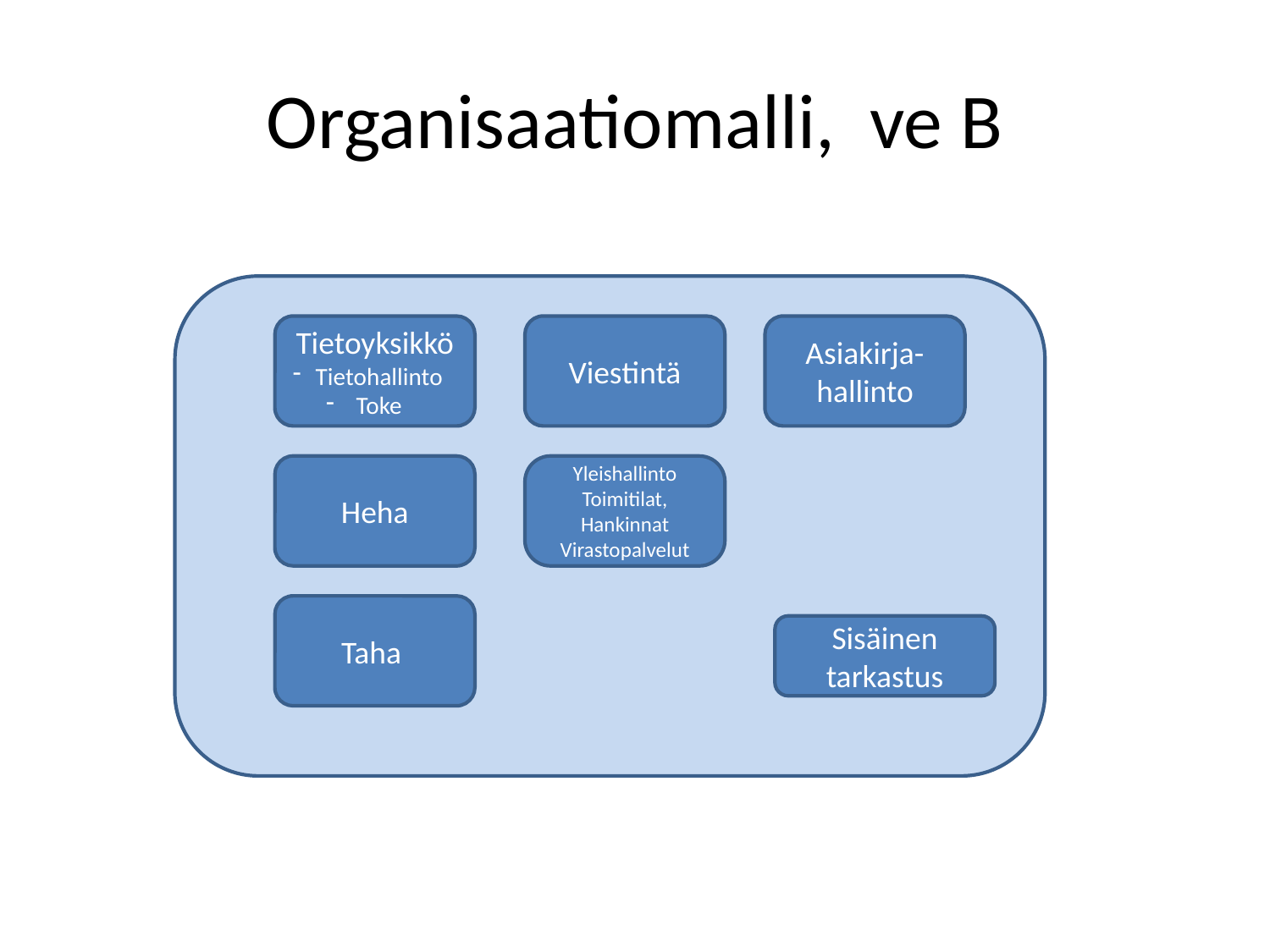

# Organisaatiomalli,  ve B

Tietoyksikkö
Tietohallinto
Toke
Viestintä
Asiakirja-
hallinto
Heha
Yleishallinto
Toimitilat,
Hankinnat
Virastopalvelut

Taha

Sisäinen tarkastus